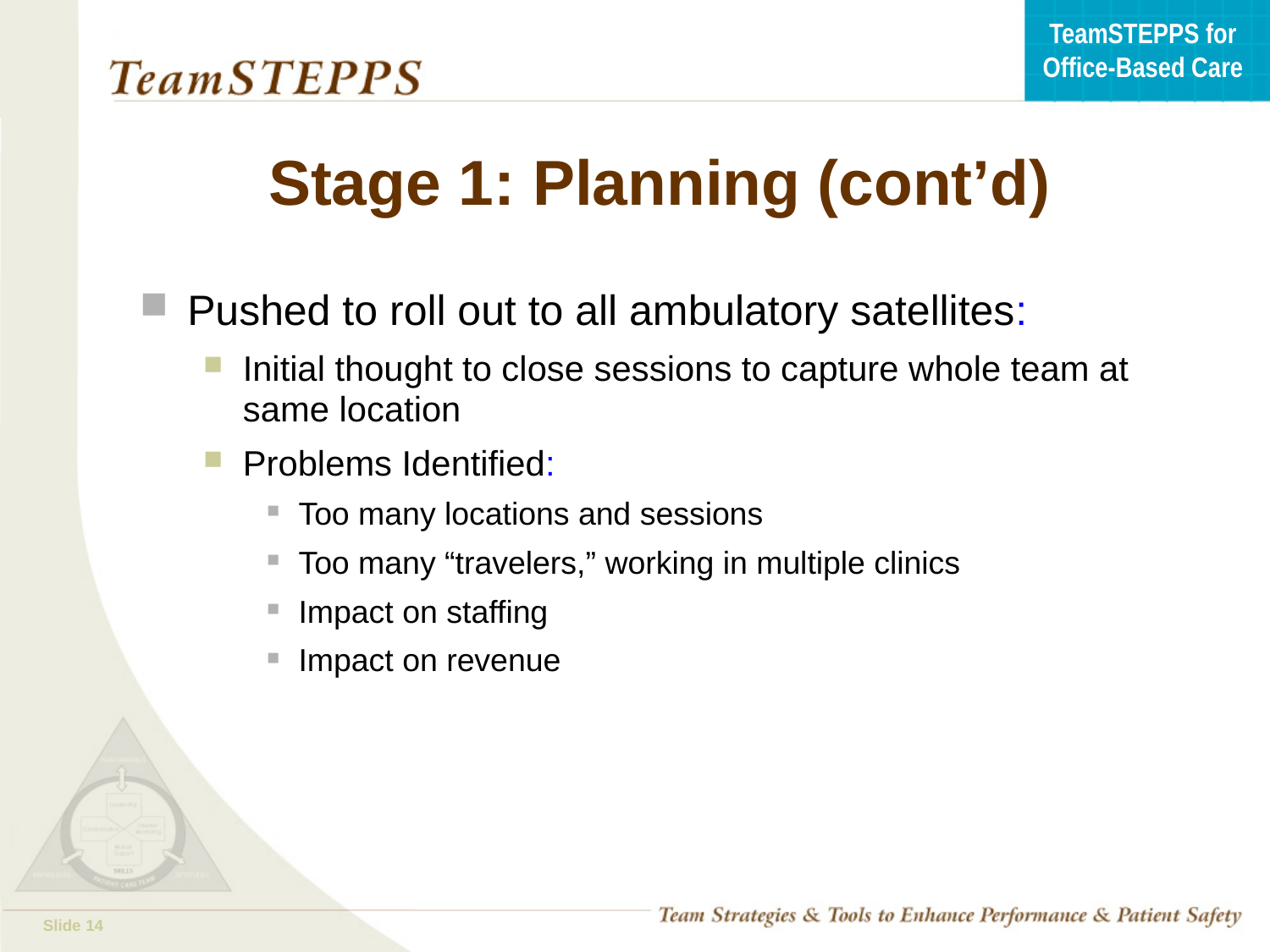

# Stage 1: Planning (cont’d)
Pushed to roll out to all ambulatory satellites:
Initial thought to close sessions to capture whole team at same location
Problems Identified:
Too many locations and sessions
Too many “travelers,” working in multiple clinics
Impact on staffing
Impact on revenue